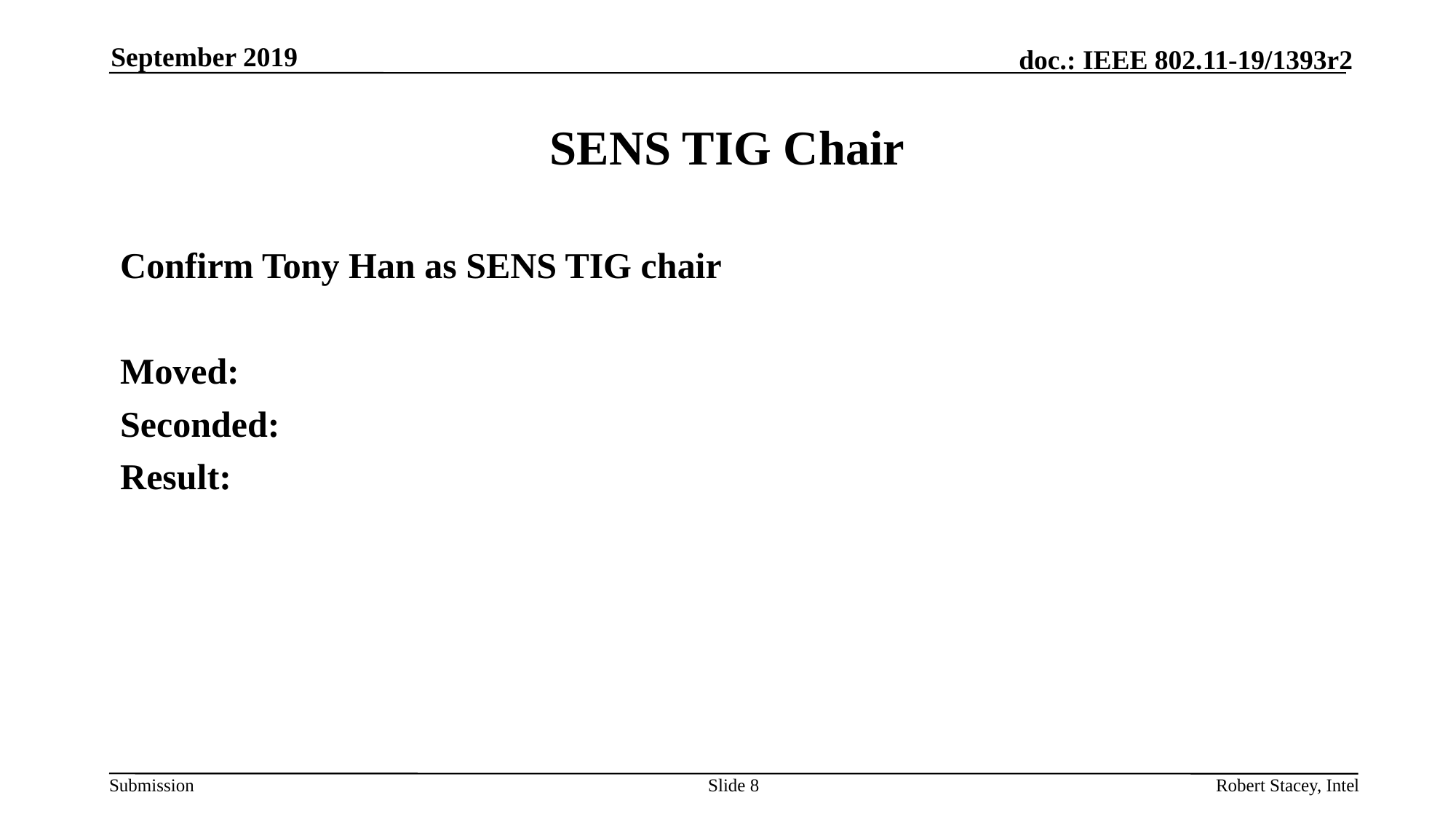

September 2019
# SENS TIG Chair
Confirm Tony Han as SENS TIG chair

Moved:
Seconded:
Result:
Slide 8
Robert Stacey, Intel